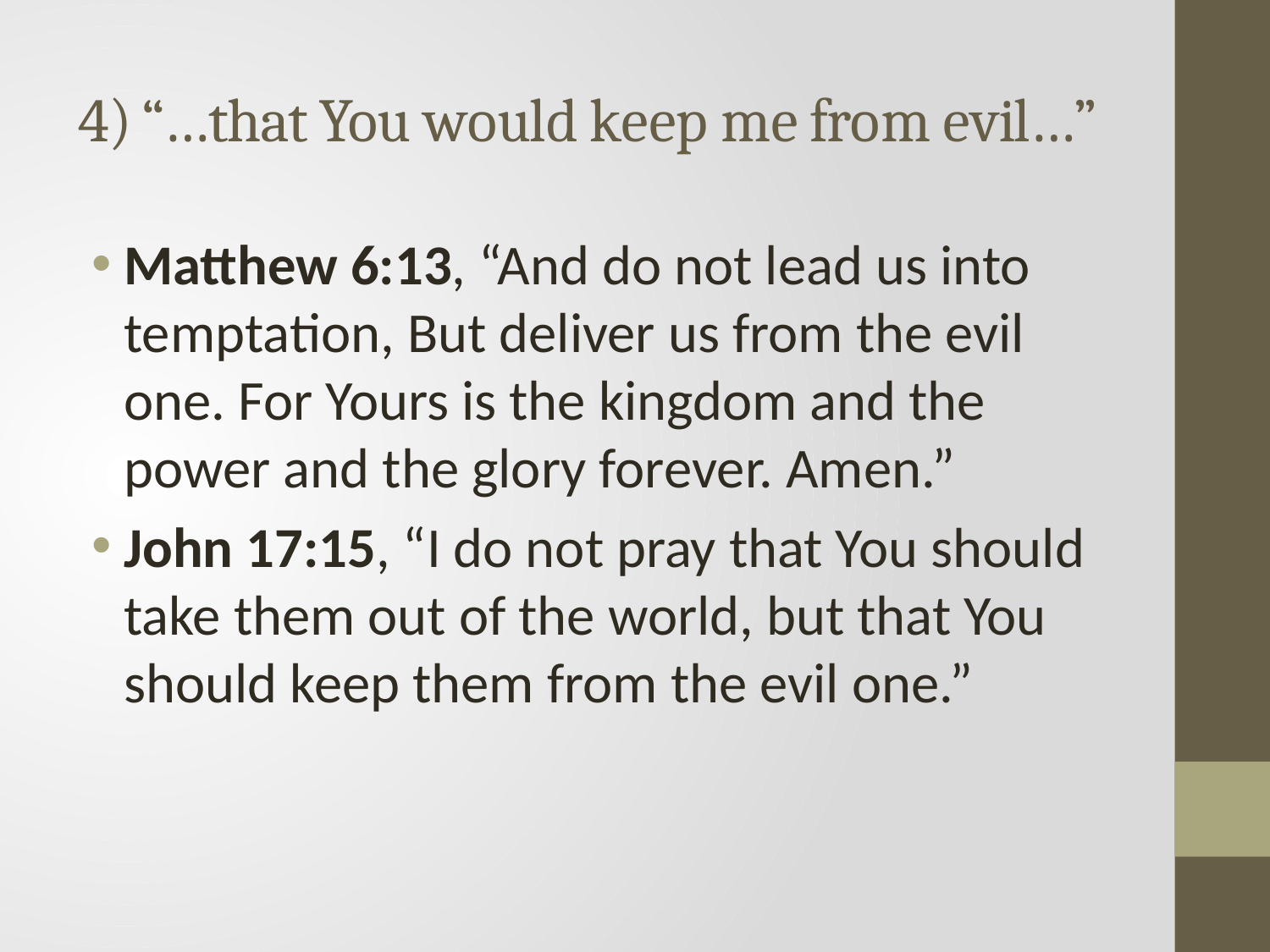

# 4) “…that You would keep me from evil…”
Matthew 6:13, “And do not lead us into temptation, But deliver us from the evil one. For Yours is the kingdom and the power and the glory forever. Amen.”
John 17:15, “I do not pray that You should take them out of the world, but that You should keep them from the evil one.”